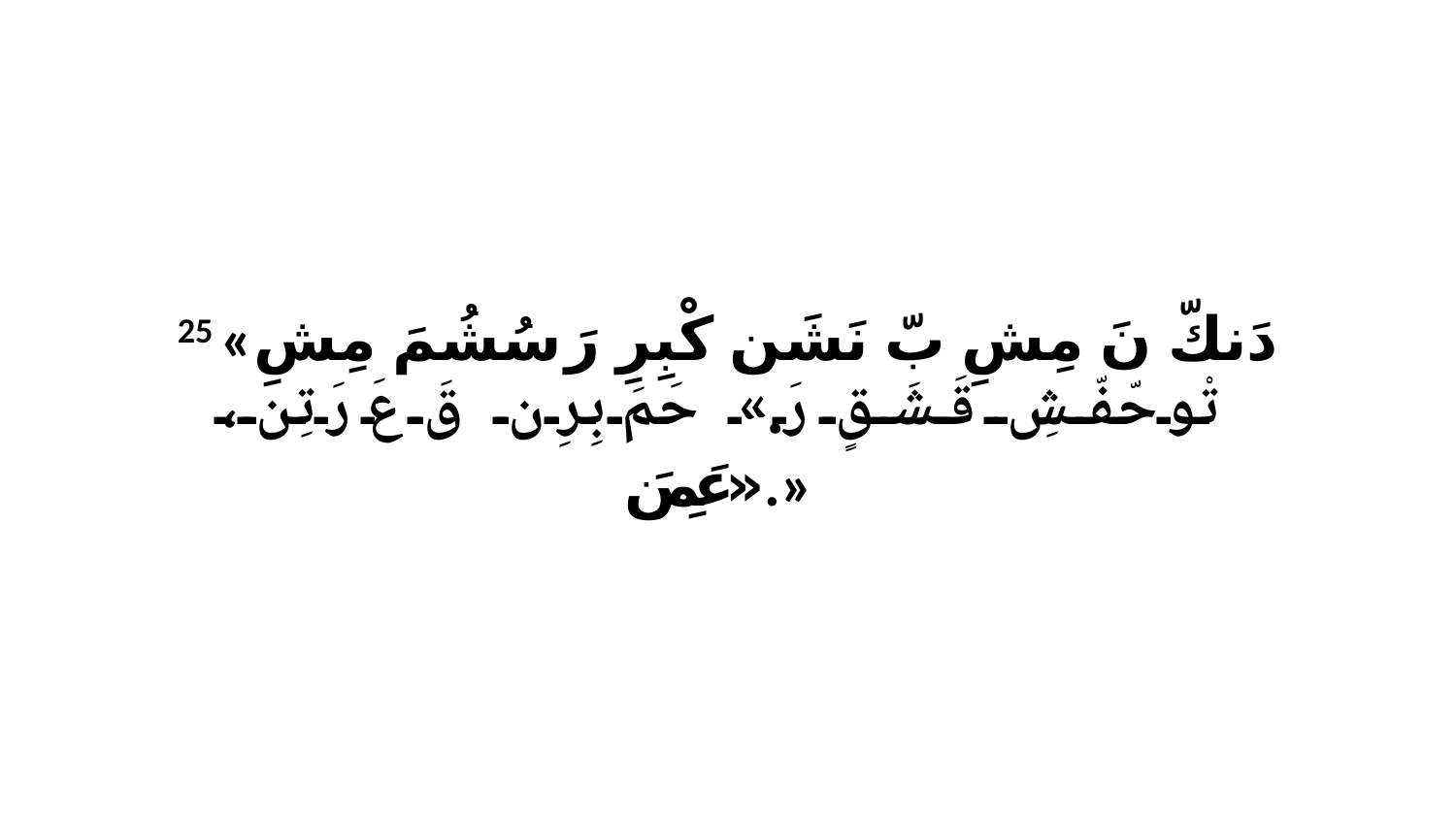

25 «دَنكّ نَ مِشِ بّ نَشَن كْبِرِ رَ سُشُمَ مِشِ تْوحّفّشِ قَشَقٍ رَ.» حَمَ بِرِن قَ عَ رَتِن، «عَمِنَ.»